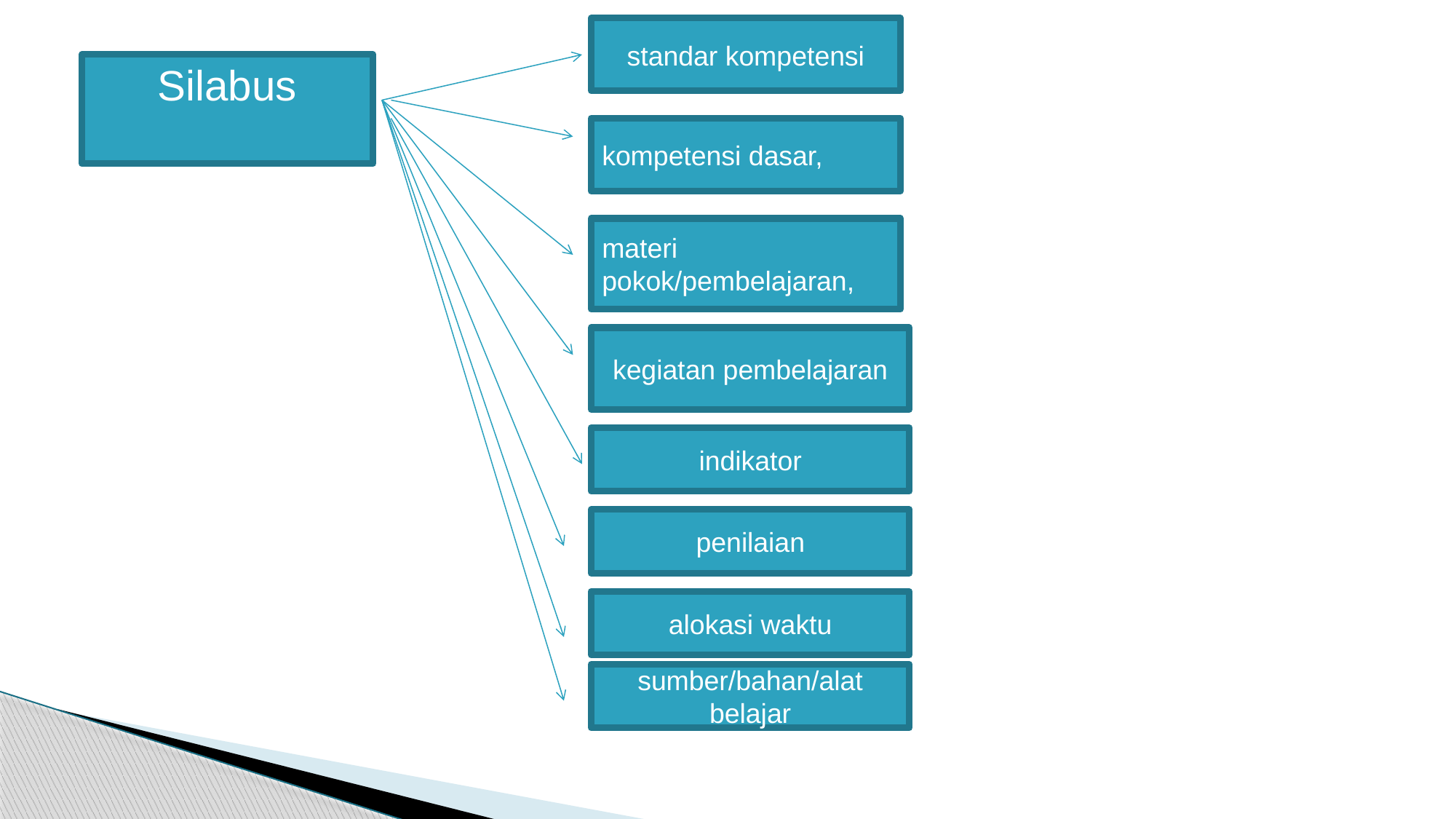

standar kompetensi
Silabus
kompetensi dasar,
materi pokok/pembelajaran,
kegiatan pembelajaran
indikator
penilaian
alokasi waktu
sumber/bahan/alat belajar